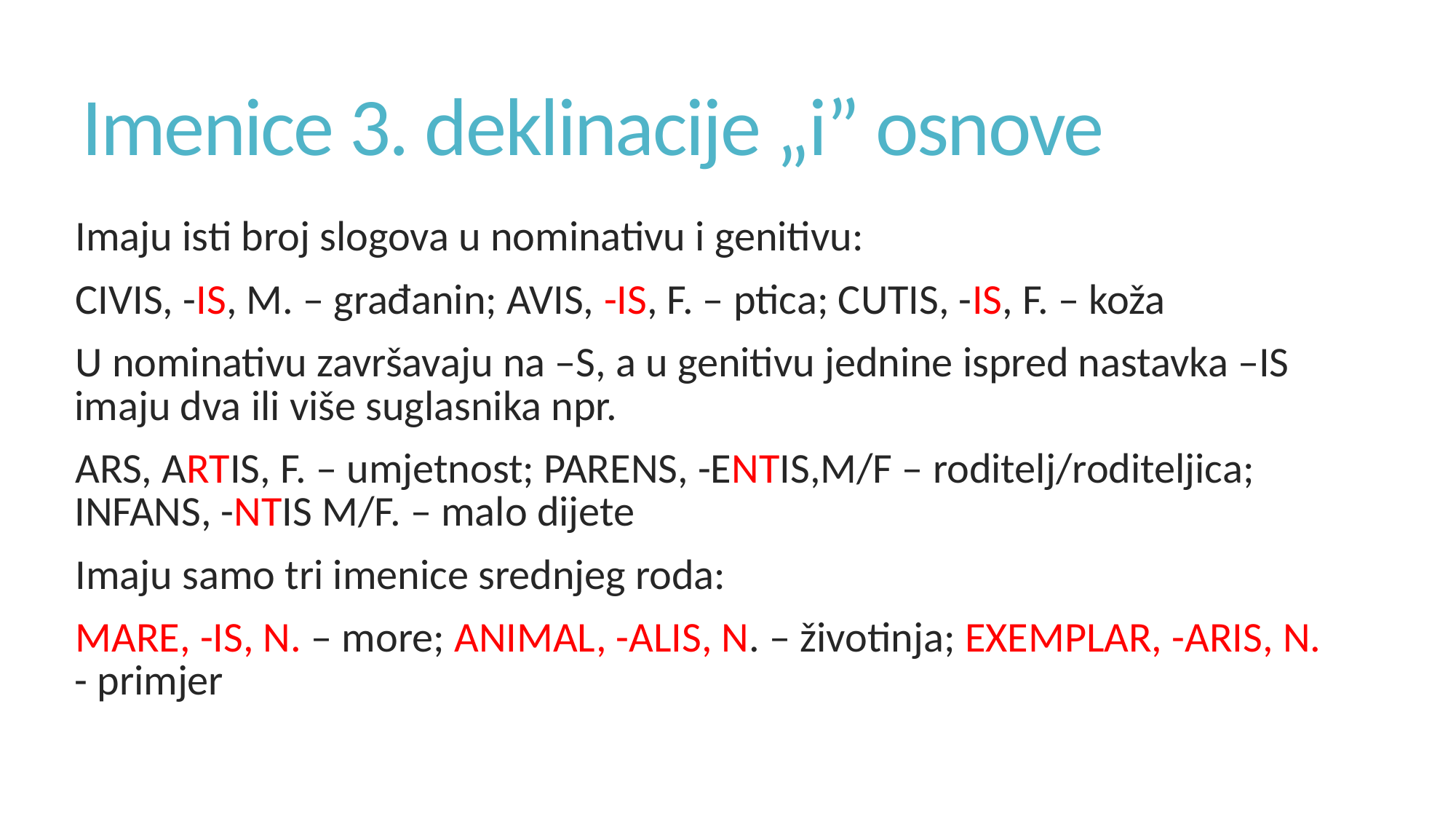

# Imenice 3. deklinacije „i” osnove
Imaju isti broj slogova u nominativu i genitivu:
CIVIS, -IS, M. – građanin; AVIS, -IS, F. – ptica; CUTIS, -IS, F. – koža
U nominativu završavaju na –S, a u genitivu jednine ispred nastavka –IS imaju dva ili više suglasnika npr.
ARS, ARTIS, F. – umjetnost; PARENS, -ENTIS,M/F – roditelj/roditeljica; INFANS, -NTIS M/F. – malo dijete
Imaju samo tri imenice srednjeg roda:
MARE, -IS, N. – more; ANIMAL, -ALIS, N. – životinja; EXEMPLAR, -ARIS, N. - primjer